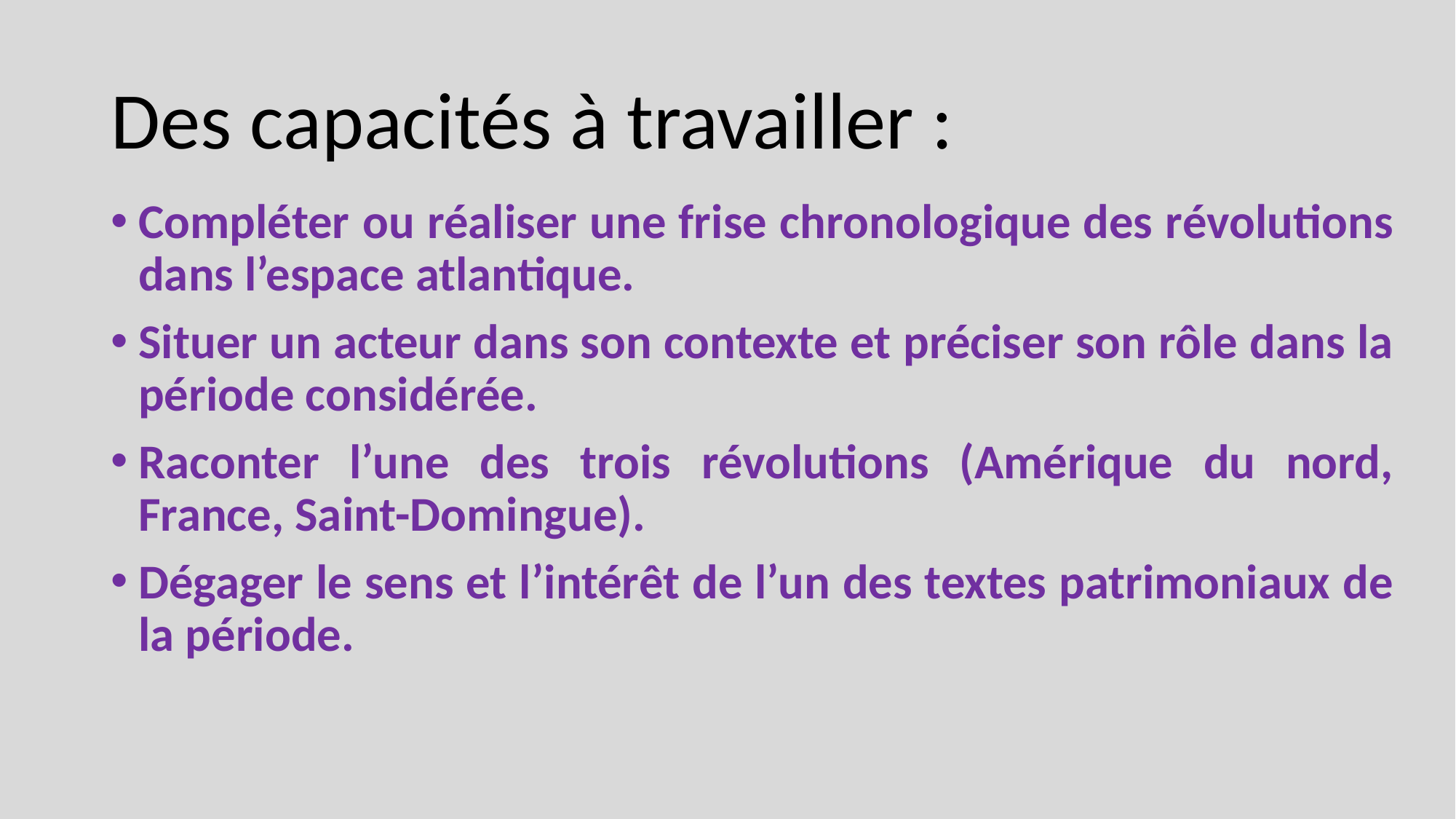

# Des capacités à travailler :
Compléter ou réaliser une frise chronologique des révolutions dans l’espace atlantique.
Situer un acteur dans son contexte et préciser son rôle dans la période considérée.
Raconter l’une des trois révolutions (Amérique du nord, France, Saint-Domingue).
Dégager le sens et l’intérêt de l’un des textes patrimoniaux de la période.